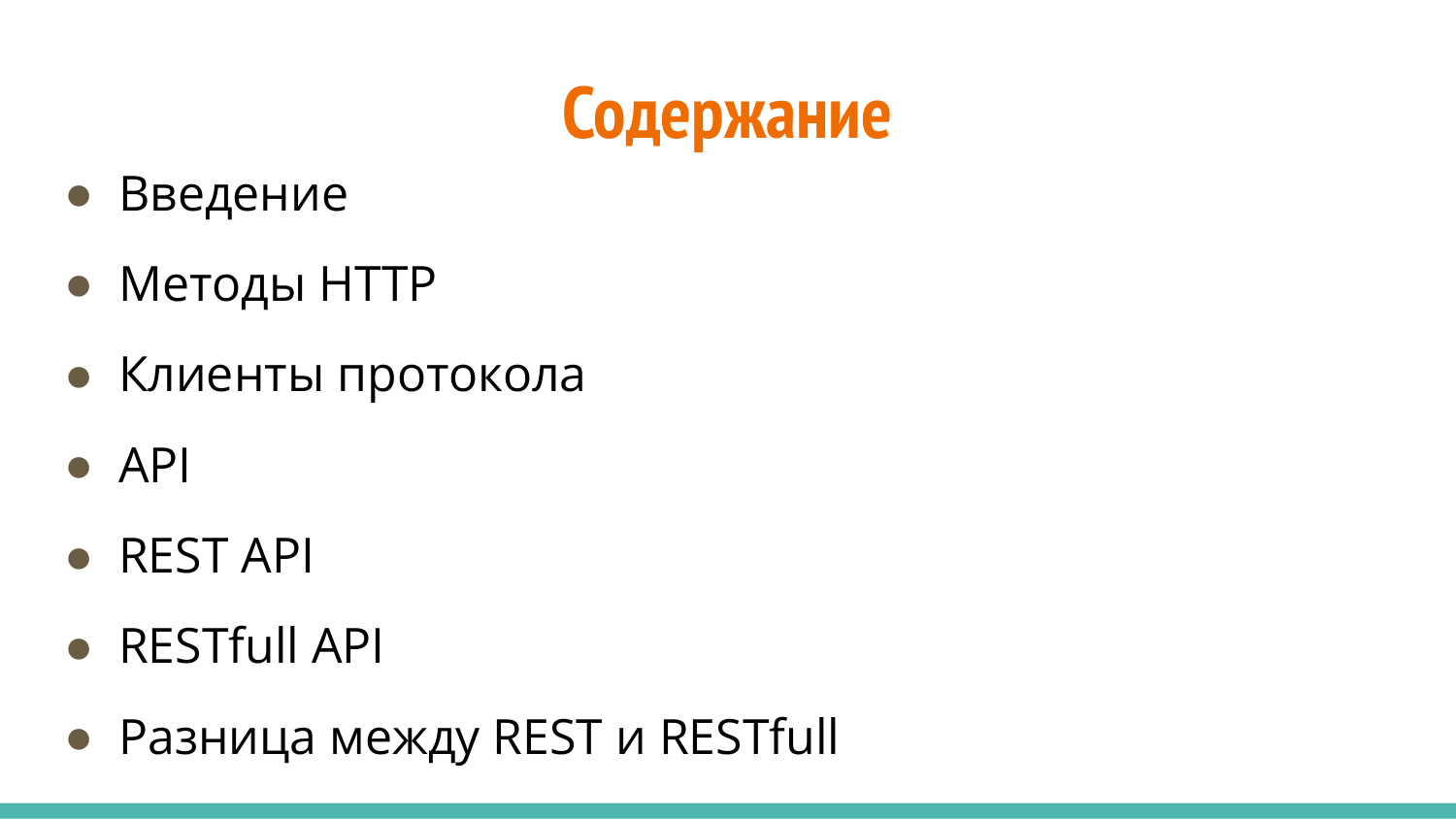

# Содержание
  Введение
  Методы HTTP
  Клиенты протокола
  API
  REST API
  RESTfull API
  Разница между REST и RESTfull